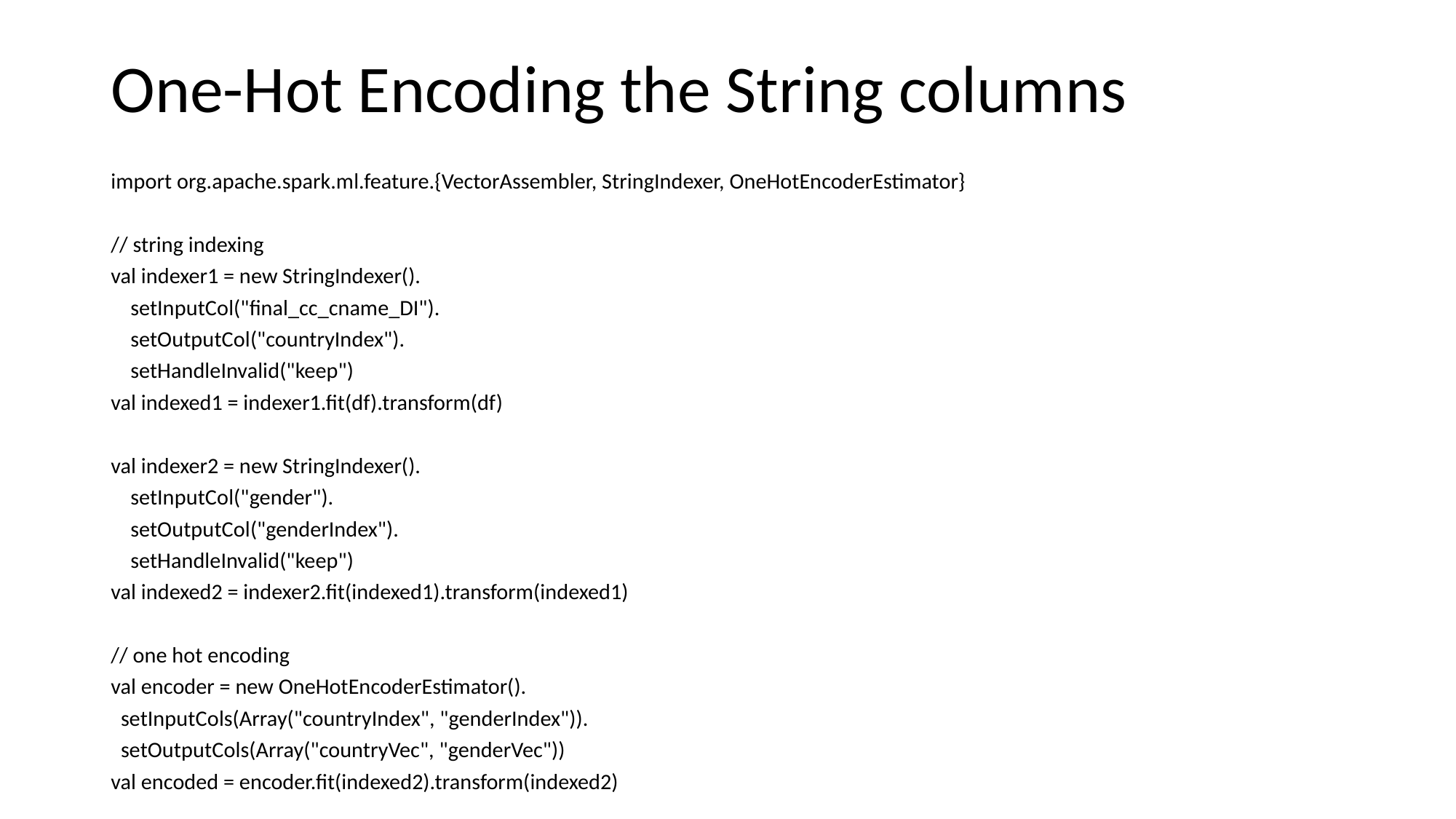

# One-Hot Encoding the String columns
import org.apache.spark.ml.feature.{VectorAssembler, StringIndexer, OneHotEncoderEstimator}

// string indexing
val indexer1 = new StringIndexer().
    setInputCol("final_cc_cname_DI").
    setOutputCol("countryIndex").
    setHandleInvalid("keep")
val indexed1 = indexer1.fit(df).transform(df)

val indexer2 = new StringIndexer().
    setInputCol("gender").
    setOutputCol("genderIndex").
    setHandleInvalid("keep")
val indexed2 = indexer2.fit(indexed1).transform(indexed1)

// one hot encoding
val encoder = new OneHotEncoderEstimator().
  setInputCols(Array("countryIndex", "genderIndex")).
  setOutputCols(Array("countryVec", "genderVec"))
val encoded = encoder.fit(indexed2).transform(indexed2)